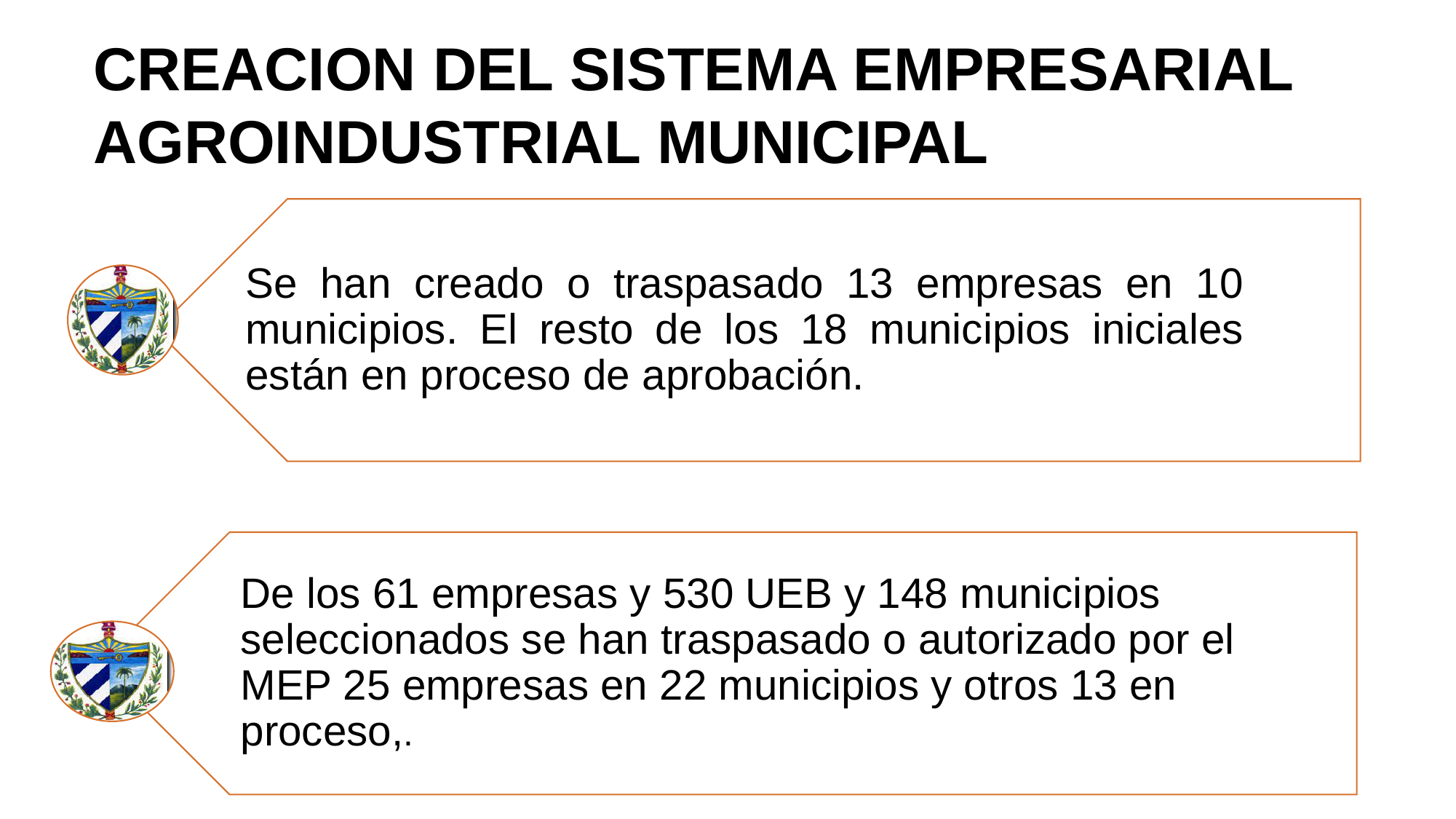

CREACION DEL SISTEMA EMPRESARIAL AGROINDUSTRIAL MUNICIPAL
Se han creado o traspasado 13 empresas en 10 municipios. El resto de los 18 municipios iniciales están en proceso de aprobación.
De los 61 empresas y 530 UEB y 148 municipios seleccionados se han traspasado o autorizado por el MEP 25 empresas en 22 municipios y otros 13 en proceso,.